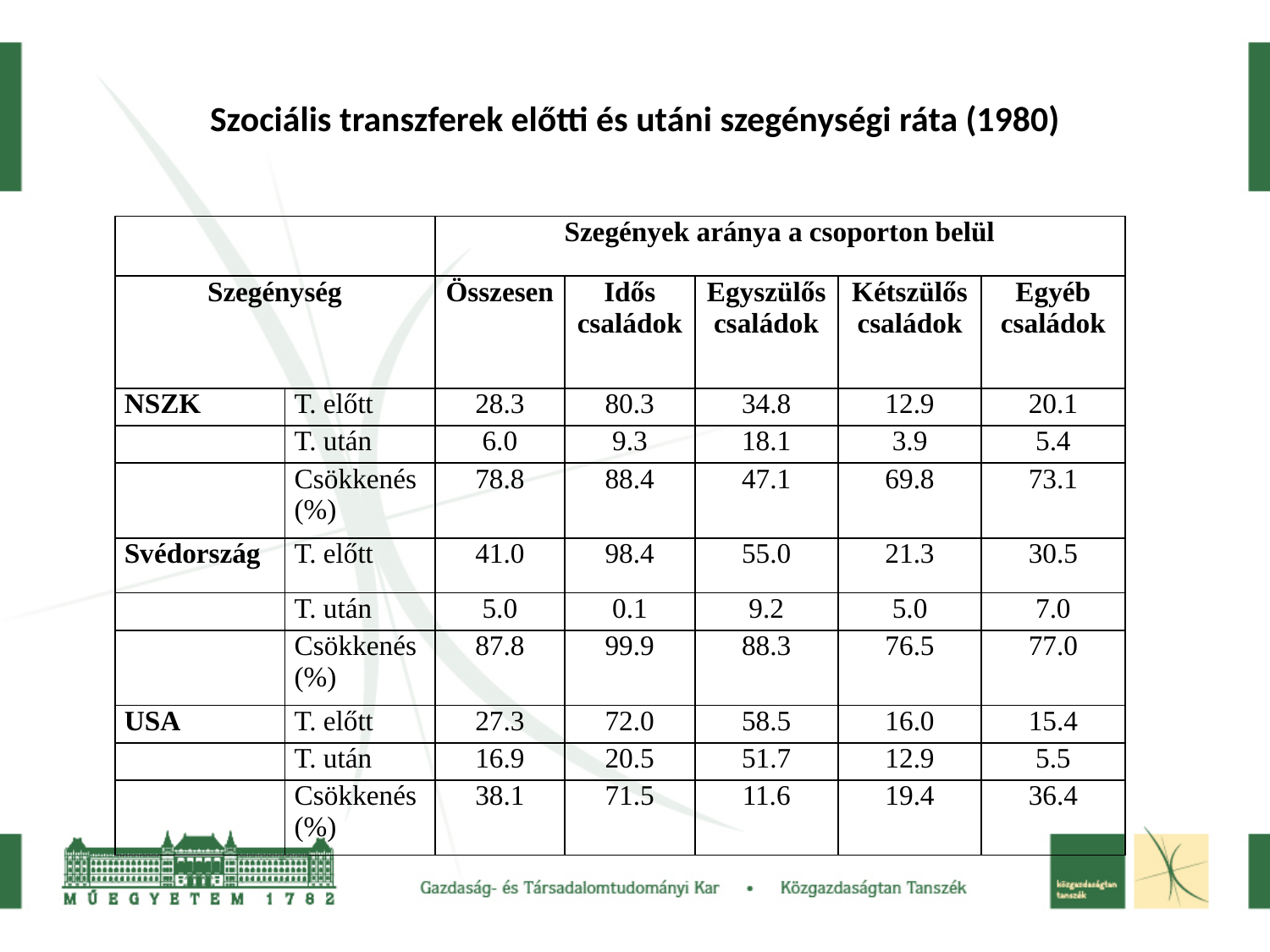

# Szociális transzferek előtti és utáni szegénységi ráta (1980)
|  |  | Szegények aránya a csoporton belül |  |  |  |  |
| --- | --- | --- | --- | --- | --- | --- |
| Szegénység |  | Összesen | Idős családok | Egyszülős családok | Kétszülős családok | Egyéb családok |
| NSZK | T. előtt | 28.3 | 80.3 | 34.8 | 12.9 | 20.1 |
|  | T. után | 6.0 | 9.3 | 18.1 | 3.9 | 5.4 |
|  | Csökkenés (%) | 78.8 | 88.4 | 47.1 | 69.8 | 73.1 |
| Svédország | T. előtt | 41.0 | 98.4 | 55.0 | 21.3 | 30.5 |
|  | T. után | 5.0 | 0.1 | 9.2 | 5.0 | 7.0 |
|  | Csökkenés (%) | 87.8 | 99.9 | 88.3 | 76.5 | 77.0 |
| USA | T. előtt | 27.3 | 72.0 | 58.5 | 16.0 | 15.4 |
|  | T. után | 16.9 | 20.5 | 51.7 | 12.9 | 5.5 |
|  | Csökkenés (%) | 38.1 | 71.5 | 11.6 | 19.4 | 36.4 |